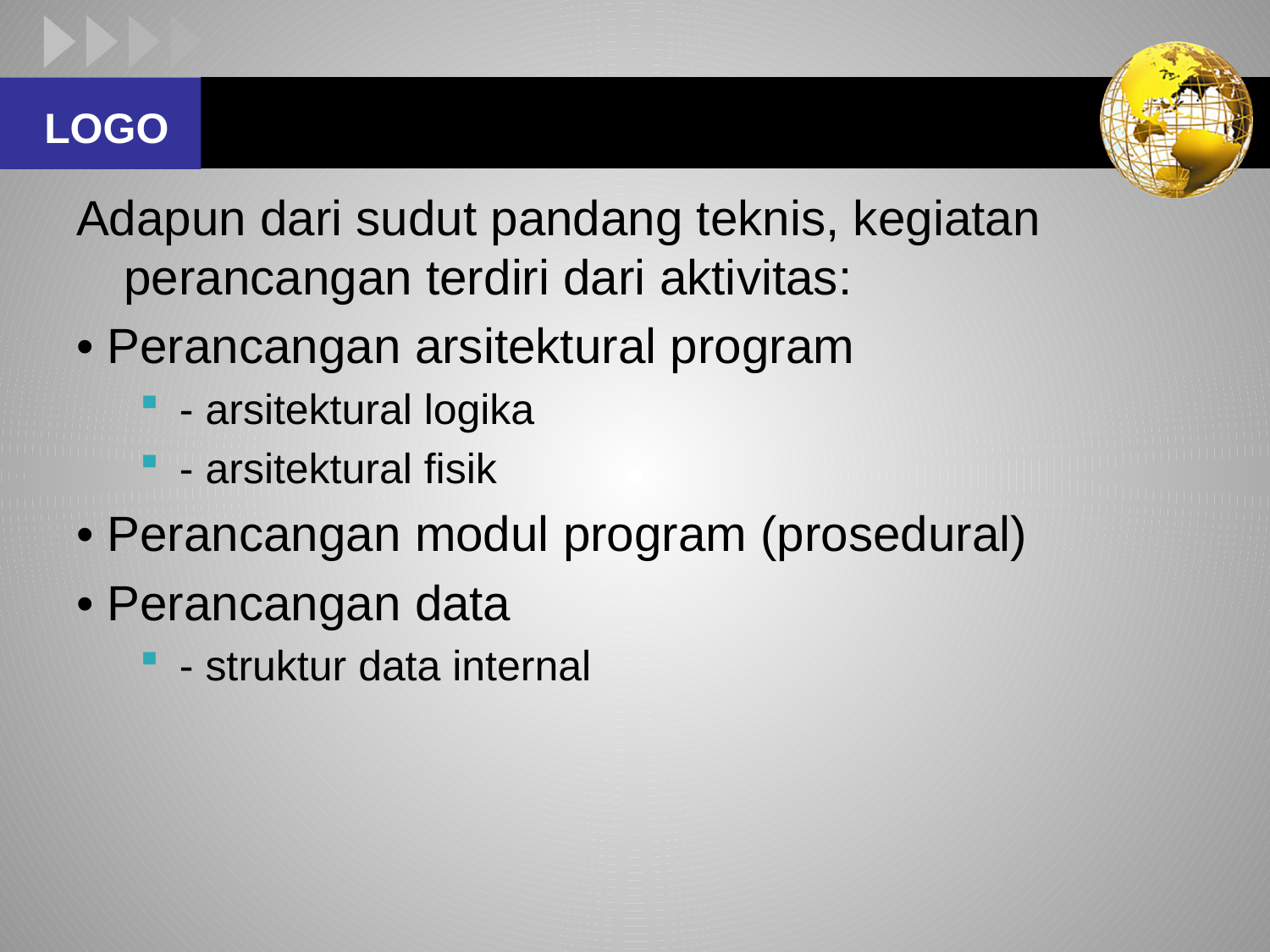

#
Adapun dari sudut pandang teknis, kegiatan perancangan terdiri dari aktivitas:
• Perancangan arsitektural program
- arsitektural logika
- arsitektural fisik
• Perancangan modul program (prosedural)
• Perancangan data
- struktur data internal